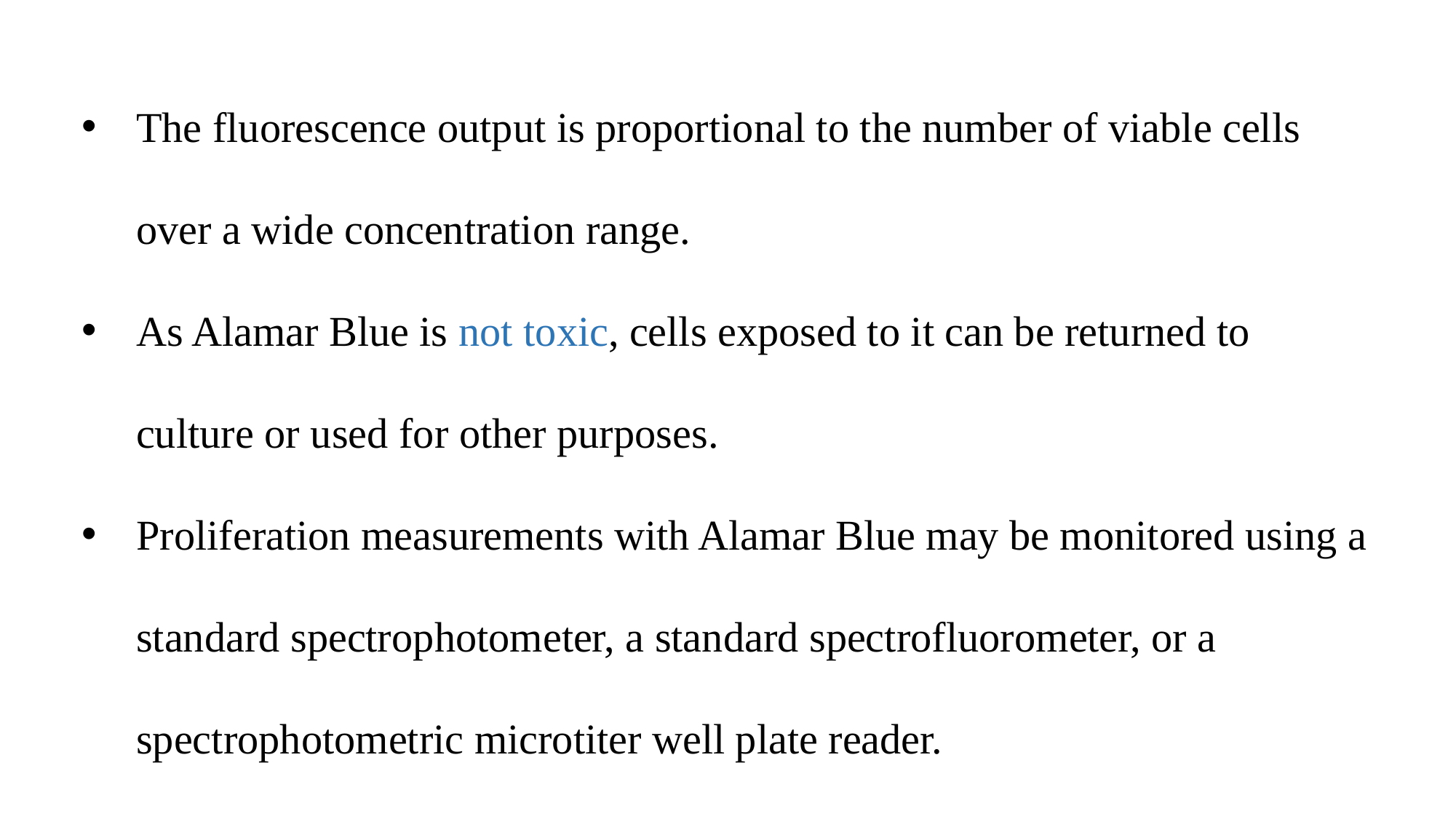

The fluorescence output is proportional to the number of viable cells over a wide concentration range.
As Alamar Blue is not toxic, cells exposed to it can be returned to culture or used for other purposes.
Proliferation measurements with Alamar Blue may be monitored using a standard spectrophotometer, a standard spectrofluorometer, or a spectrophotometric microtiter well plate reader.